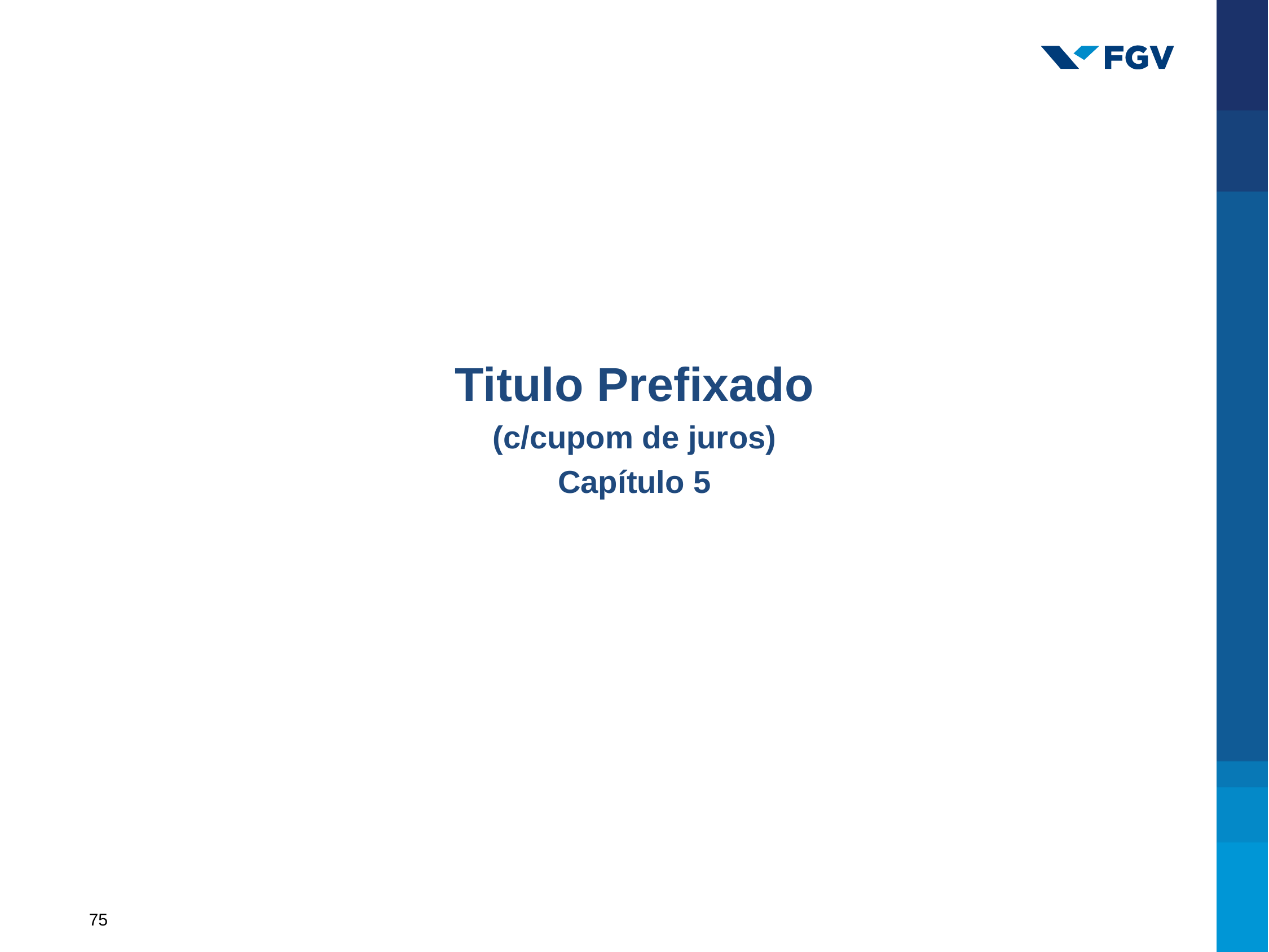

Titulo Prefixado
(c/cupom de juros)
Capítulo 5